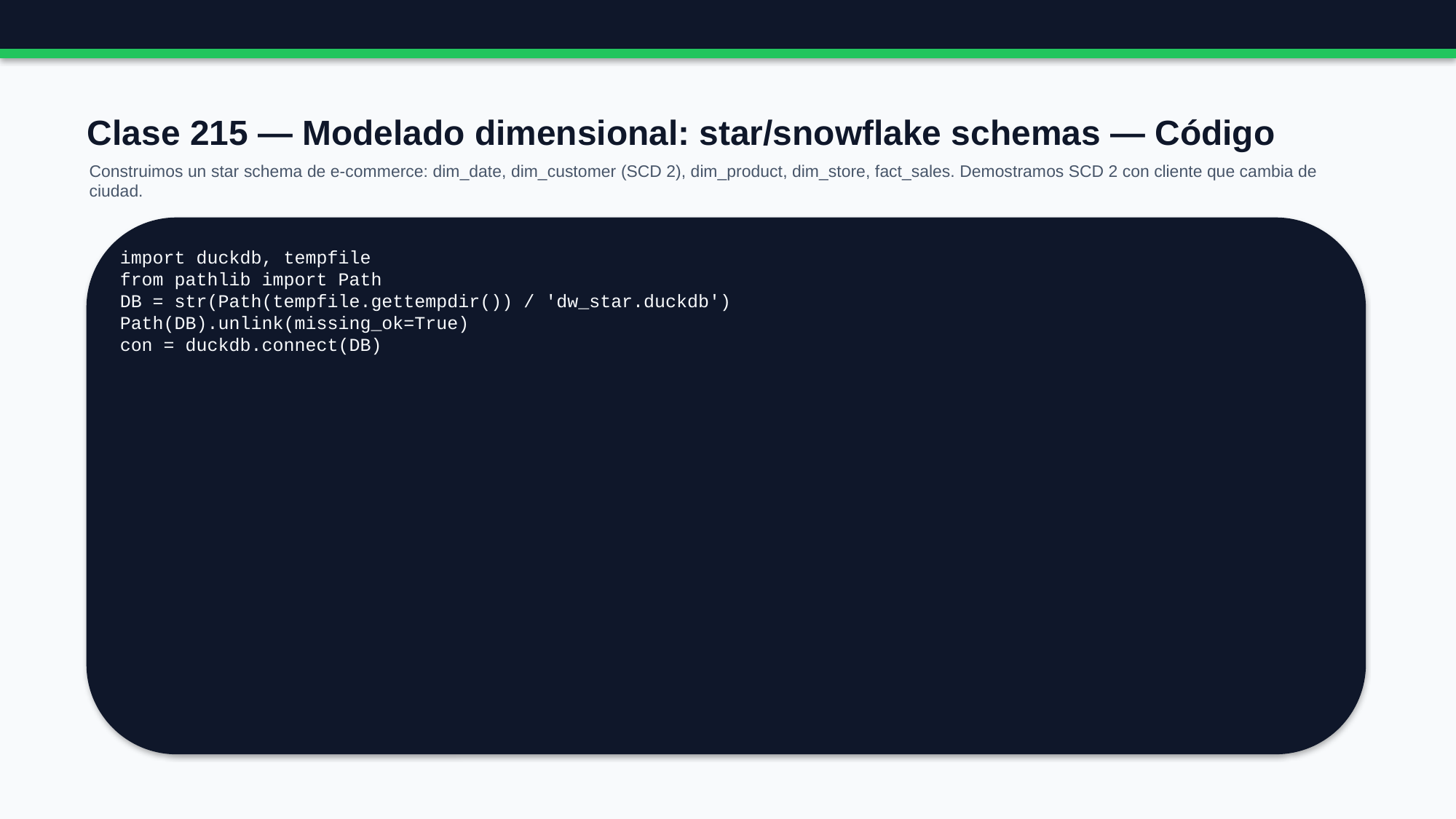

Clase 215 — Modelado dimensional: star/snowflake schemas — Código
Construimos un star schema de e-commerce: dim_date, dim_customer (SCD 2), dim_product, dim_store, fact_sales. Demostramos SCD 2 con cliente que cambia de ciudad.

import duckdb, tempfile
from pathlib import Path
DB = str(Path(tempfile.gettempdir()) / 'dw_star.duckdb')
Path(DB).unlink(missing_ok=True)
con = duckdb.connect(DB)